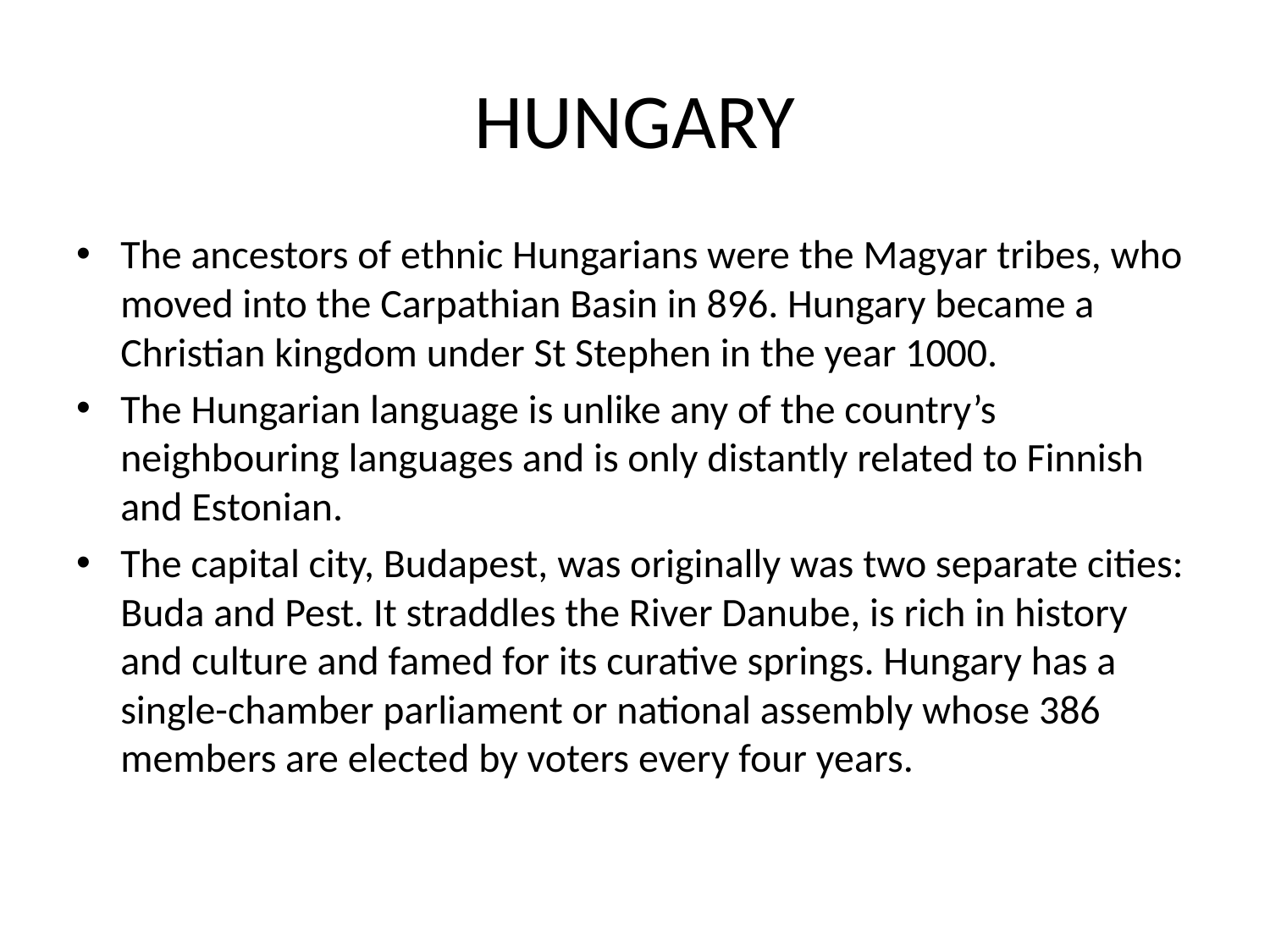

# HUNGARY
The ancestors of ethnic Hungarians were the Magyar tribes, who moved into the Carpathian Basin in 896. Hungary became a Christian kingdom under St Stephen in the year 1000.
The Hungarian language is unlike any of the country’s neighbouring languages and is only distantly related to Finnish and Estonian.
The capital city, Budapest, was originally was two separate cities: Buda and Pest. It straddles the River Danube, is rich in history and culture and famed for its curative springs. Hungary has a single-chamber parliament or national assembly whose 386 members are elected by voters every four years.